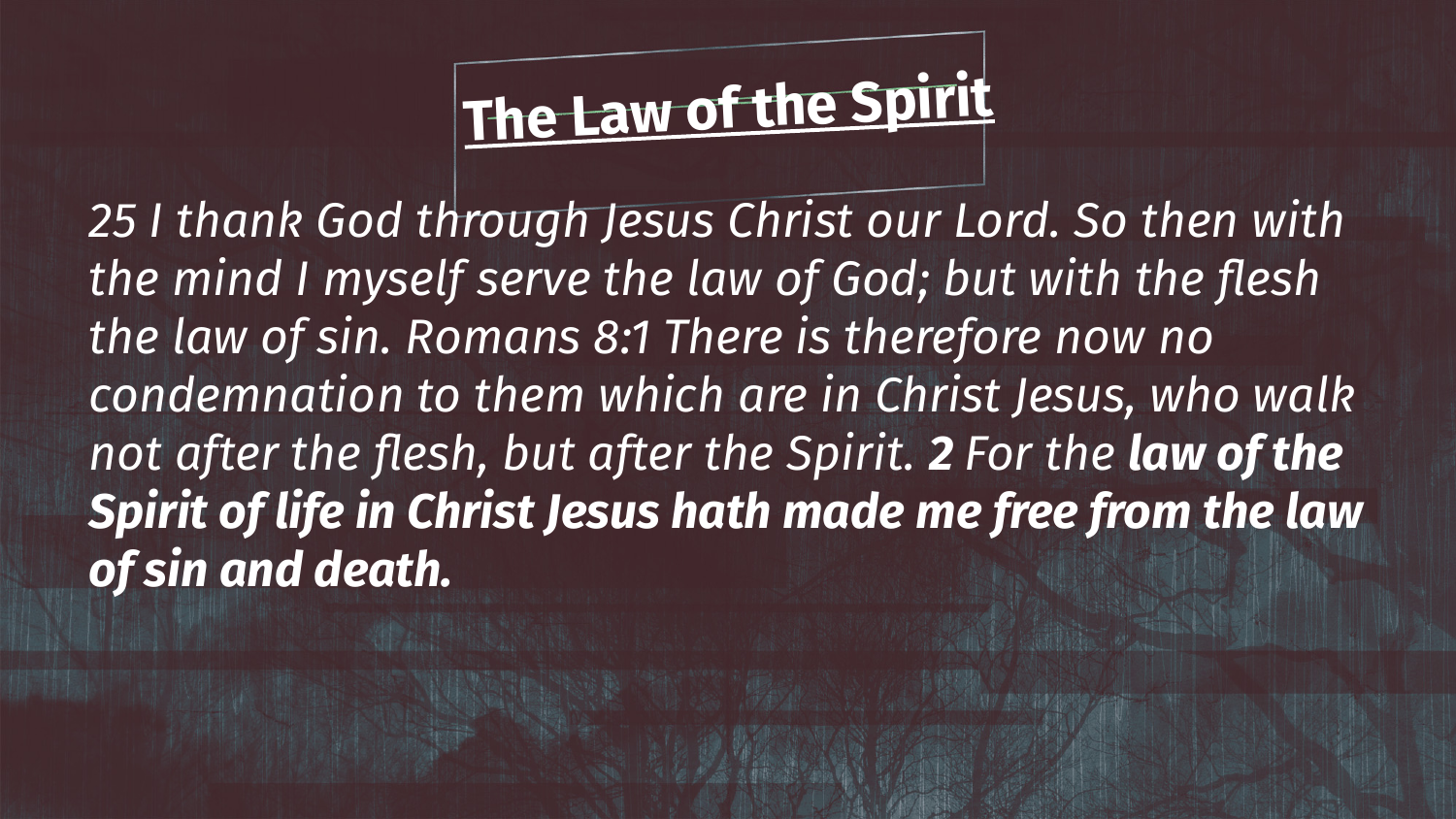

# The Law of the Spirit
25 I thank God through Jesus Christ our Lord. So then with the mind I myself serve the law of God; but with the flesh the law of sin. Romans 8:1 There is therefore now no condemnation to them which are in Christ Jesus, who walk not after the flesh, but after the Spirit. 2 For the law of the Spirit of life in Christ Jesus hath made me free from the law of sin and death.